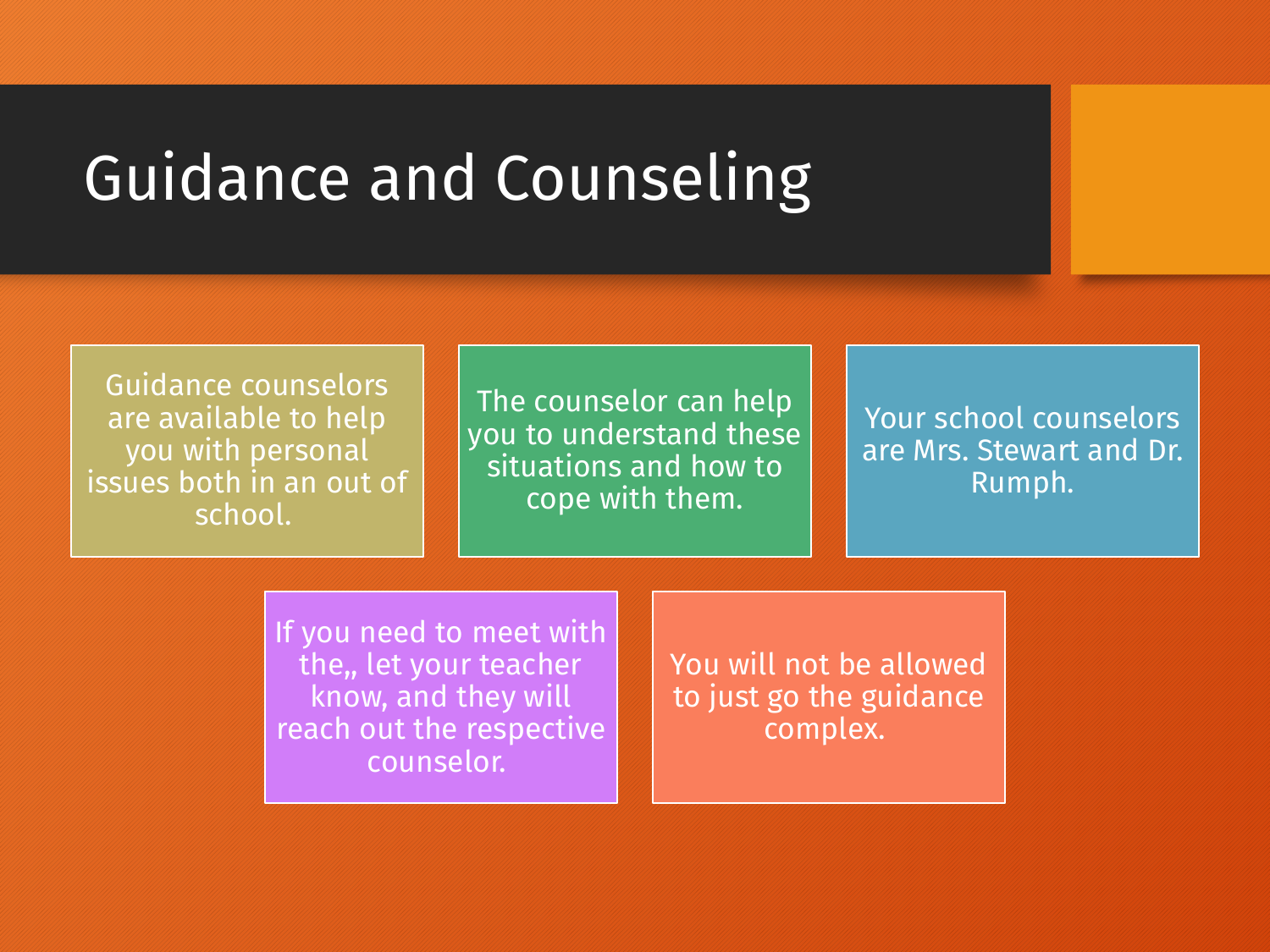

# Guidance and Counseling
Guidance counselors are available to help you with personal issues both in an out of school.
The counselor can help you to understand these situations and how to cope with them.
Your school counselors are Mrs. Stewart and Dr. Rumph.
If you need to meet with the,, let your teacher know, and they will reach out the respective counselor.
You will not be allowed to just go the guidance complex.